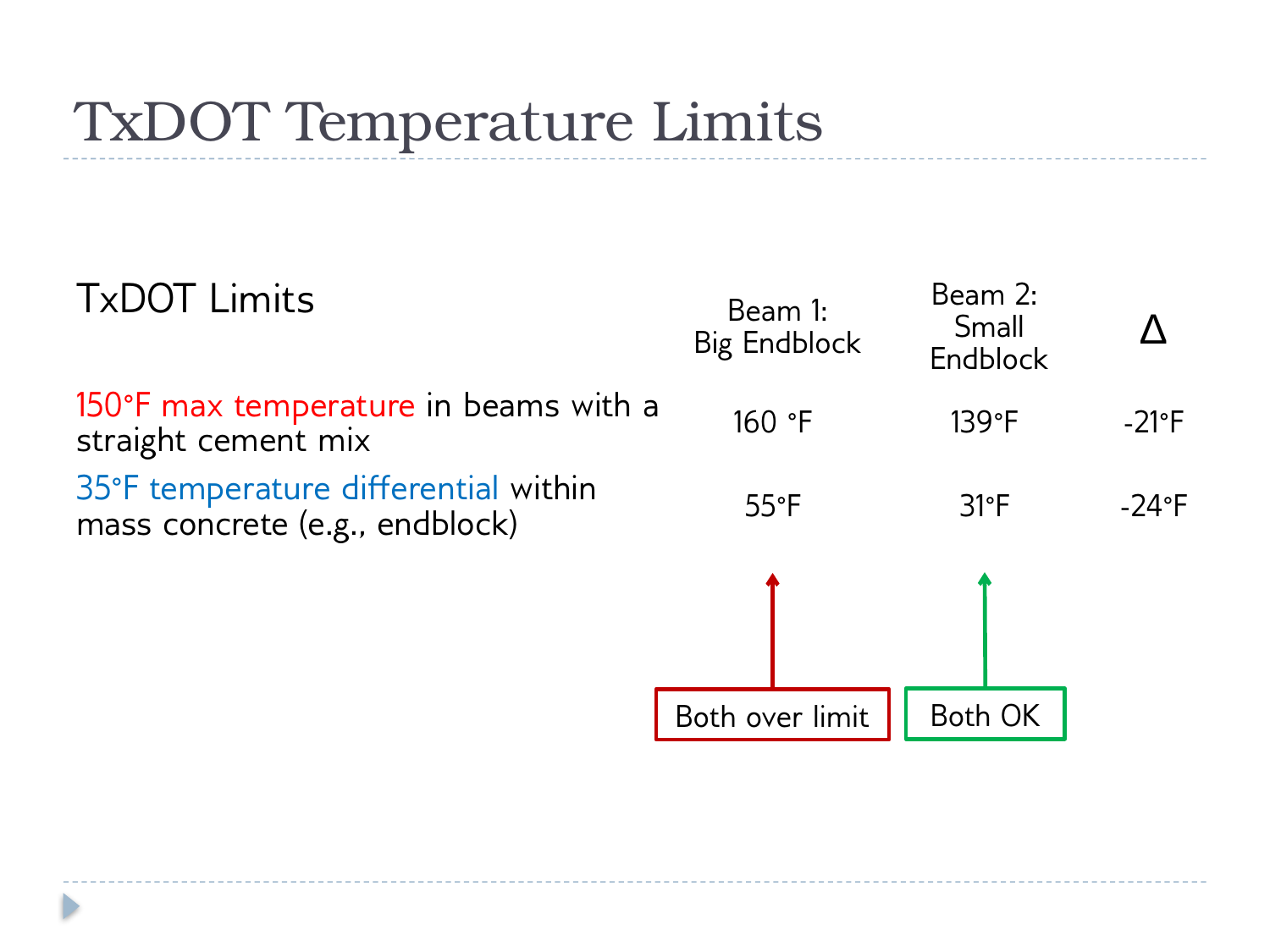

# TxDOT Temperature Limits
| TxDOT Limits | Beam 1: Big Endblock | Beam 2: Small Endblock | Δ |
| --- | --- | --- | --- |
| 150°F max temperature in beams with a straight cement mix | 160 °F | 139°F | -21°F |
| 35°F temperature differential within mass concrete (e.g., endblock) | 55°F | 31°F | -24°F |
Both OK
Both over limit